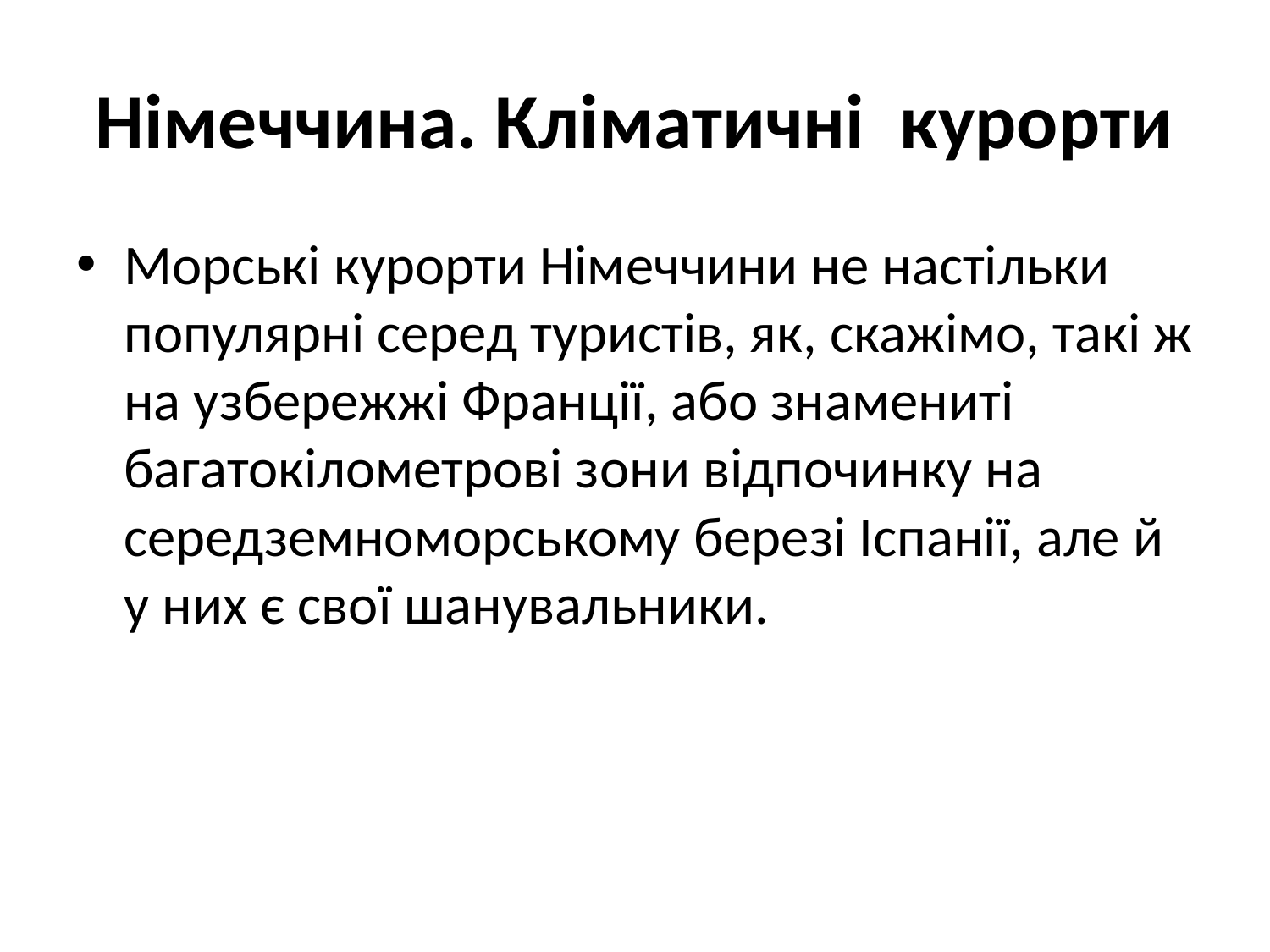

# Німеччина. Кліматичні  курорти
Морські курорти Німеччини не настільки популярні серед туристів, як, скажімо, такі ж на узбережжі Франції, або знамениті багатокілометрові зони відпочинку на середземноморському березі Іспанії, але й у них є свої шанувальники.